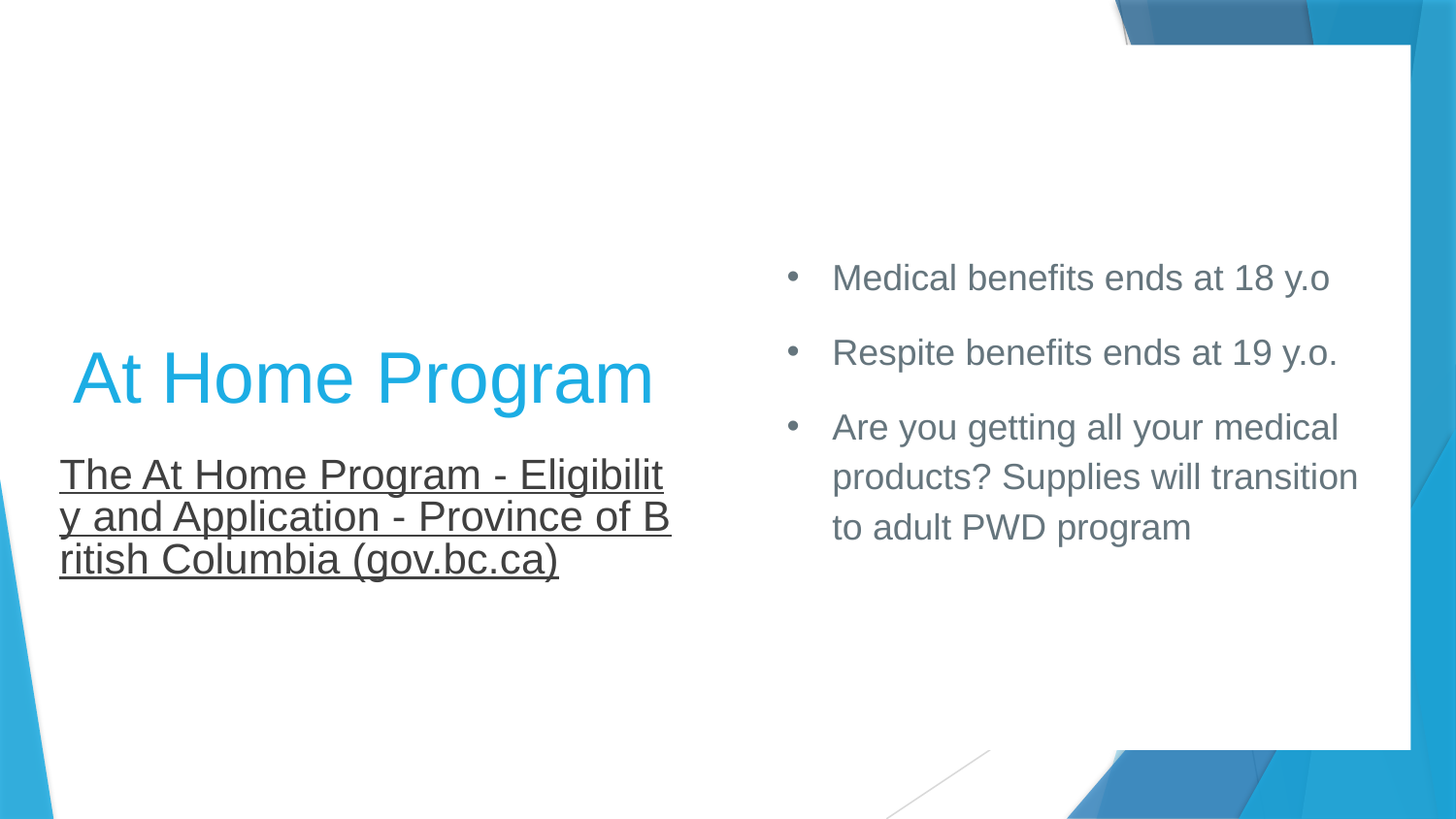

Medical benefits ends at 18 y.o
Respite benefits ends at 19 y.o.
Are you getting all your medical products? Supplies will transition to adult PWD program
# At Home Program
The At Home Program - Eligibility and Application - Province of British Columbia (gov.bc.ca)